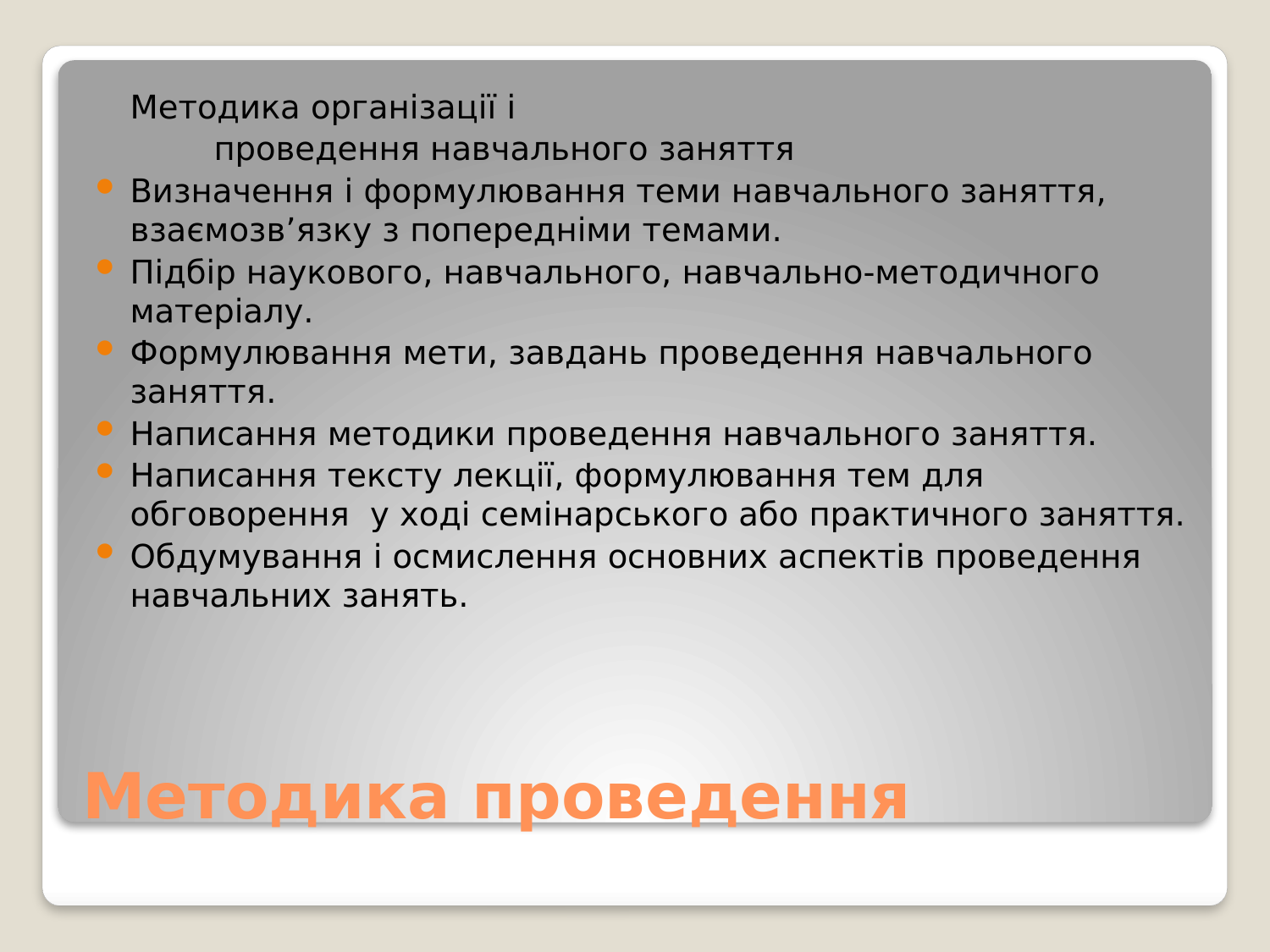

Методика організації і
		 	проведення навчального заняття
Визначення і формулювання теми навчального заняття, взаємозв’язку з попередніми темами.
Підбір наукового, навчального, навчально-методичного матеріалу.
Формулювання мети, завдань проведення навчального заняття.
Написання методики проведення навчального заняття.
Написання тексту лекції, формулювання тем для обговорення  у ході семінарського або практичного заняття.
Обдумування і осмислення основних аспектів проведення навчальних занять.

# Методика проведення